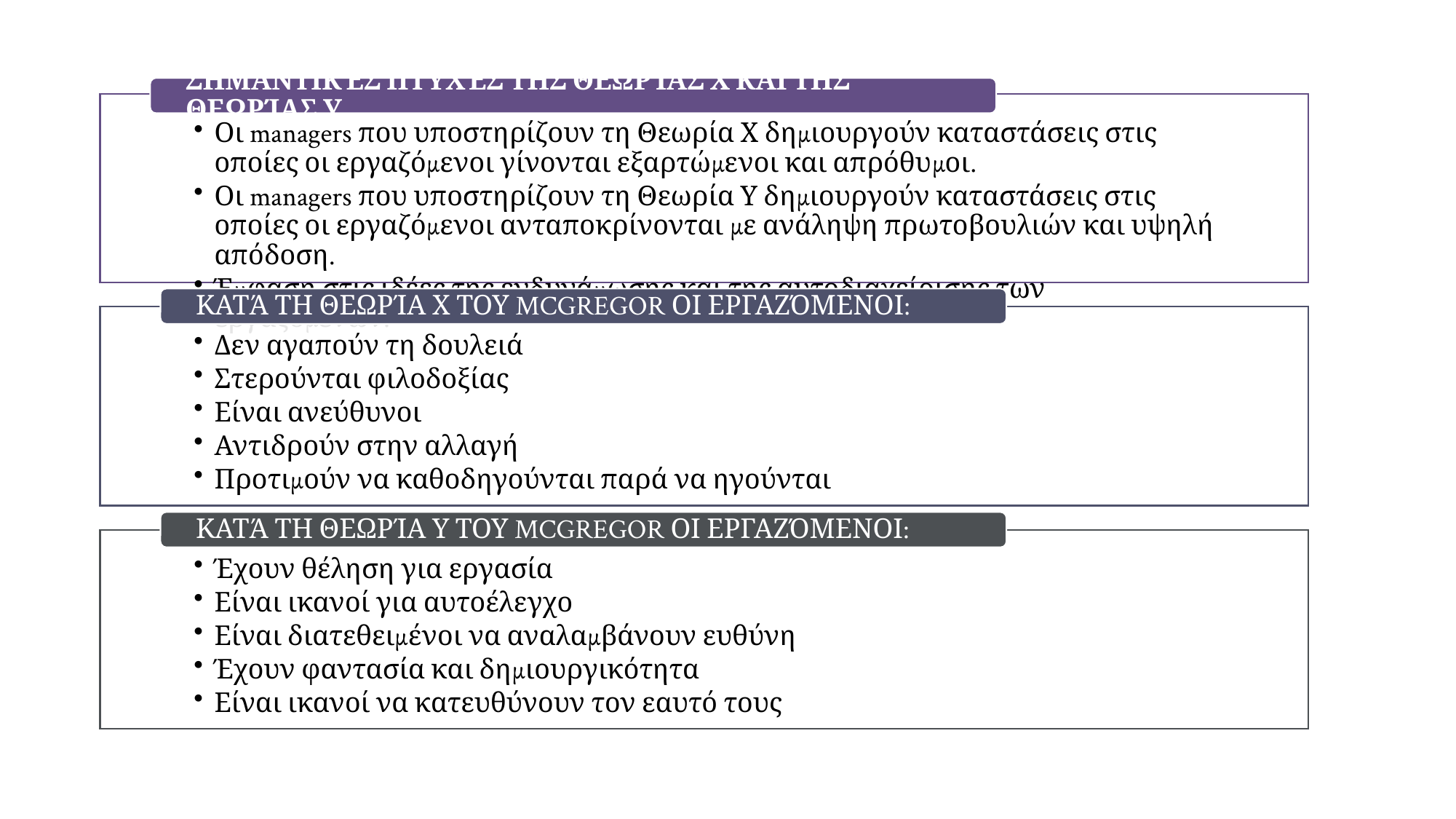

Οι managers που υποστηρίζουν τη Θεωρία Χ δημιουργούν καταστάσεις στις οποίες οι εργαζόμενοι γίνονται εξαρτώμενοι και απρόθυμοι.
Οι managers που υποστηρίζουν τη Θεωρία Υ δημιουργούν καταστάσεις στις οποίες οι εργαζόμενοι ανταποκρίνονται με ανάληψη πρωτοβουλιών και υψηλή απόδοση.
Έμφαση στις ιδέες της ενδυνάμωσης και της αυτοδιαχείρισης των εργαζομένων.
Σημαντικές πτυχές της Θεωρίας Χ και της Θεωρίας Υ
Δεν αγαπούν τη δουλειά
Στερούνται φιλοδοξίας
Είναι ανεύθυνοι
Αντιδρούν στην αλλαγή
Προτιμούν να καθοδηγούνται παρά να ηγούνται
Κατά τη Θεωρία Χ του McGregor οι εργαζόμενοι:
Έχουν θέληση για εργασία
Είναι ικανοί για αυτοέλεγχο
Είναι διατεθειμένοι να αναλαμβάνουν ευθύνη
Έχουν φαντασία και δημιουργικότητα
Είναι ικανοί να κατευθύνουν τον εαυτό τους
Κατά τη θεωρία Υ του McGregor οι εργαζόμενοι: